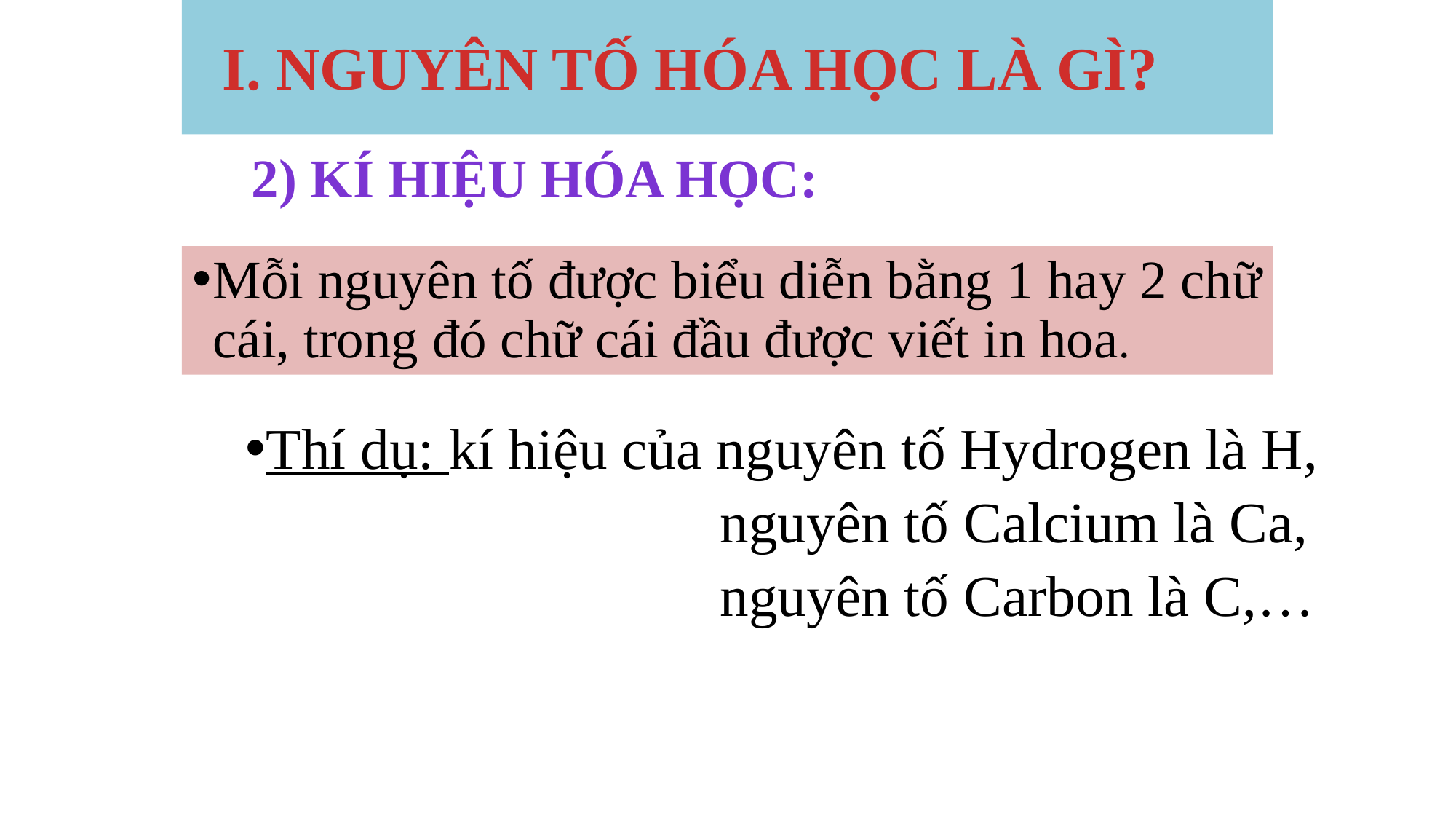

I. NGUYÊN TỐ HÓA HỌC LÀ GÌ?
2) Kí hiệu hóa học:
Mỗi nguyên tố được biểu diễn bằng 1 hay 2 chữ cái, trong đó chữ cái đầu được viết in hoa.
Thí dụ: kí hiệu của nguyên tố Hydrogen là H,
                                 nguyên tố Calcium là Ca,
                                 nguyên tố Carbon là C,…